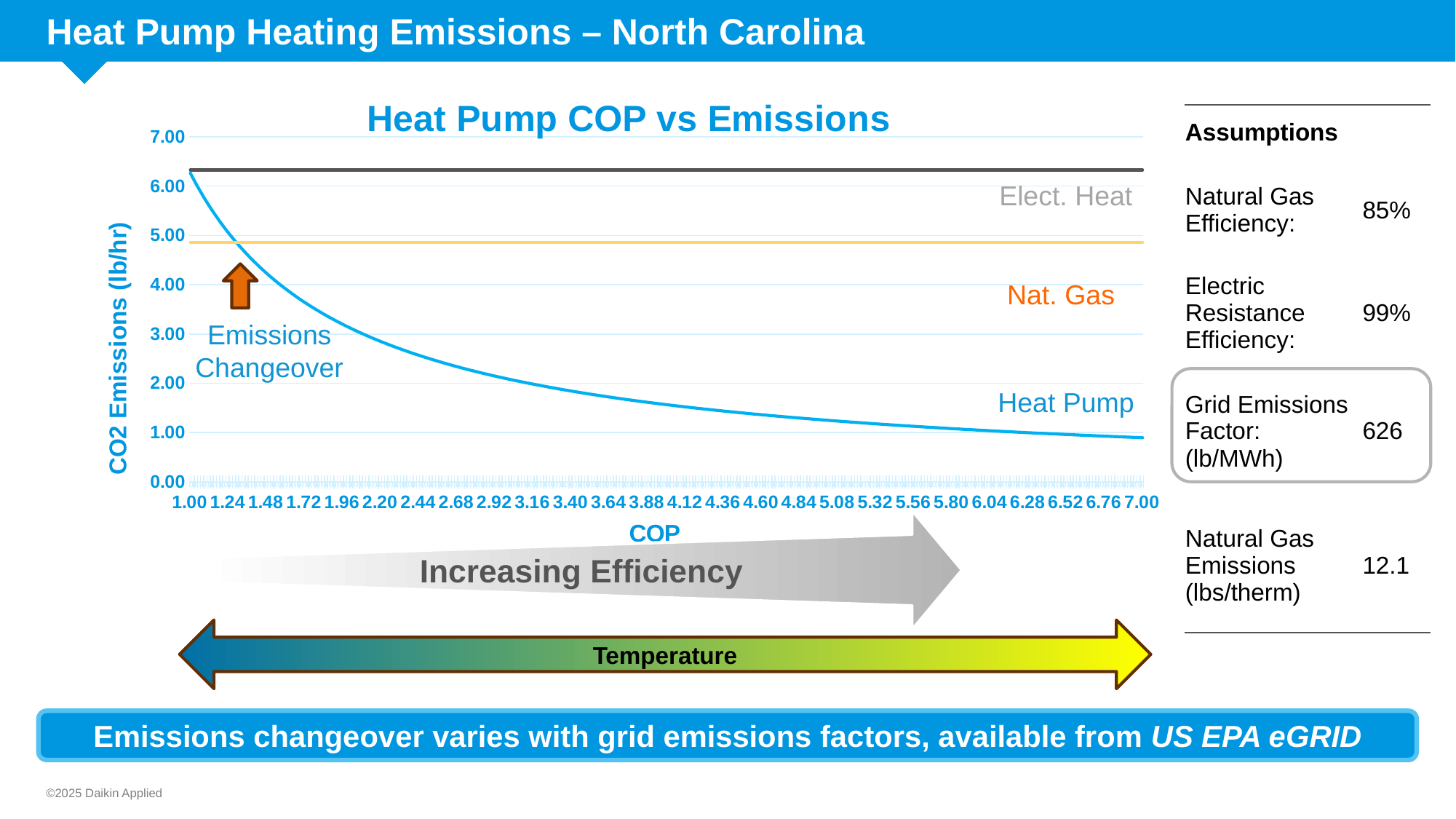

# Heat Pump Heating Emissions – North Carolina

### Chart: Heat Pump COP vs Emissions

| Category | Heat Pump | Gas | Electric Resistance |
|---|---|---|---|
| 1 | 6.26421 | 4.858462156193535 | 6.327484848484849 |
| 1.01 | 6.202188118811881 | 4.858462156193535 | 6.327484848484849 |
| 1.02 | 6.141382352941177 | 4.858462156193535 | 6.327484848484849 |
| 1.03 | 6.081757281553398 | 4.858462156193535 | 6.327484848484849 |
| 1.04 | 6.023278846153846 | 4.858462156193535 | 6.327484848484849 |
| 1.05 | 5.965914285714286 | 4.858462156193535 | 6.327484848484849 |
| 1.06 | 5.9096320754716976 | 4.858462156193535 | 6.327484848484849 |
| 1.07 | 5.854401869158878 | 4.858462156193535 | 6.327484848484849 |
| 1.08 | 5.800194444444445 | 4.858462156193535 | 6.327484848484849 |
| 1.0900000000000001 | 5.746981651376147 | 4.858462156193535 | 6.327484848484849 |
| 1.1000000000000001 | 5.6947363636363635 | 4.858462156193535 | 6.327484848484849 |
| 1.1100000000000001 | 5.643432432432432 | 4.858462156193535 | 6.327484848484849 |
| 1.1200000000000001 | 5.593044642857142 | 4.858462156193535 | 6.327484848484849 |
| 1.1300000000000001 | 5.543548672566372 | 4.858462156193535 | 6.327484848484849 |
| 1.1400000000000001 | 5.494921052631578 | 4.858462156193535 | 6.327484848484849 |
| 1.1500000000000001 | 5.447139130434782 | 4.858462156193535 | 6.327484848484849 |
| 1.1600000000000001 | 5.400181034482758 | 4.858462156193535 | 6.327484848484849 |
| 1.1700000000000002 | 5.35402564102564 | 4.858462156193535 | 6.327484848484849 |
| 1.1800000000000002 | 5.30865254237288 | 4.858462156193535 | 6.327484848484849 |
| 1.1900000000000002 | 5.264042016806722 | 4.858462156193535 | 6.327484848484849 |
| 1.2000000000000002 | 5.220174999999999 | 4.858462156193535 | 6.327484848484849 |
| 1.2100000000000002 | 5.177033057851239 | 4.858462156193535 | 6.327484848484849 |
| 1.2200000000000002 | 5.134598360655738 | 4.858462156193535 | 6.327484848484849 |
| 1.2300000000000002 | 5.092853658536585 | 4.858462156193535 | 6.327484848484849 |
| 1.2400000000000002 | 5.051782258064515 | 4.858462156193535 | 6.327484848484849 |
| 1.2500000000000002 | 5.011367999999999 | 4.858462156193535 | 6.327484848484849 |
| 1.2600000000000002 | 4.9715952380952375 | 4.858462156193535 | 6.327484848484849 |
| 1.2700000000000002 | 4.932448818897637 | 4.858462156193535 | 6.327484848484849 |
| 1.2800000000000002 | 4.893914062499999 | 4.858462156193535 | 6.327484848484849 |
| 1.2900000000000003 | 4.855976744186045 | 4.858462156193535 | 6.327484848484849 |
| 1.3000000000000003 | 4.818623076923076 | 4.858462156193535 | 6.327484848484849 |
| 1.3100000000000003 | 4.781839694656488 | 4.858462156193535 | 6.327484848484849 |
| 1.3200000000000003 | 4.745613636363635 | 4.858462156193535 | 6.327484848484849 |
| 1.3300000000000003 | 4.709932330827066 | 4.858462156193535 | 6.327484848484849 |
| 1.3400000000000003 | 4.674783582089551 | 4.858462156193535 | 6.327484848484849 |
| 1.3500000000000003 | 4.6401555555555545 | 4.858462156193535 | 6.327484848484849 |
| 1.3600000000000003 | 4.606036764705881 | 4.858462156193535 | 6.327484848484849 |
| 1.3700000000000003 | 4.572416058394159 | 4.858462156193535 | 6.327484848484849 |
| 1.3800000000000003 | 4.539282608695651 | 4.858462156193535 | 6.327484848484849 |
| 1.3900000000000003 | 4.506625899280574 | 4.858462156193535 | 6.327484848484849 |
| 1.4000000000000004 | 4.474435714285714 | 4.858462156193535 | 6.327484848484849 |
| 1.4100000000000004 | 4.442702127659573 | 4.858462156193535 | 6.327484848484849 |
| 1.4200000000000004 | 4.411415492957745 | 4.858462156193535 | 6.327484848484849 |
| 1.4300000000000004 | 4.3805664335664325 | 4.858462156193535 | 6.327484848484849 |
| 1.4400000000000004 | 4.3501458333333325 | 4.858462156193535 | 6.327484848484849 |
| 1.4500000000000004 | 4.320144827586206 | 4.858462156193535 | 6.327484848484849 |
| 1.4600000000000004 | 4.2905547945205464 | 4.858462156193535 | 6.327484848484849 |
| 1.4700000000000004 | 4.2613673469387745 | 4.858462156193535 | 6.327484848484849 |
| 1.4800000000000004 | 4.2325743243243235 | 4.858462156193535 | 6.327484848484849 |
| 1.4900000000000004 | 4.204167785234898 | 4.858462156193535 | 6.327484848484849 |
| 1.5000000000000004 | 4.176139999999998 | 4.858462156193535 | 6.327484848484849 |
| 1.5100000000000005 | 4.148483443708608 | 4.858462156193535 | 6.327484848484849 |
| 1.5200000000000005 | 4.121190789473683 | 4.858462156193535 | 6.327484848484849 |
| 1.5300000000000005 | 4.094254901960783 | 4.858462156193535 | 6.327484848484849 |
| 1.5400000000000005 | 4.06766883116883 | 4.858462156193535 | 6.327484848484849 |
| 1.5500000000000005 | 4.0414258064516115 | 4.858462156193535 | 6.327484848484849 |
| 1.5600000000000005 | 4.015519230769229 | 4.858462156193535 | 6.327484848484849 |
| 1.5700000000000005 | 3.9899426751592344 | 4.858462156193535 | 6.327484848484849 |
| 1.5800000000000005 | 3.9646898734177203 | 4.858462156193535 | 6.327484848484849 |
| 1.5900000000000005 | 3.9397547169811307 | 4.858462156193535 | 6.327484848484849 |
| 1.6000000000000005 | 3.915131249999999 | 4.858462156193535 | 6.327484848484849 |
| 1.6100000000000005 | 3.890813664596272 | 4.858462156193535 | 6.327484848484849 |
| 1.6200000000000006 | 3.866796296296295 | 4.858462156193535 | 6.327484848484849 |
| 1.6300000000000006 | 3.843073619631901 | 4.858462156193535 | 6.327484848484849 |
| 1.6400000000000006 | 3.819640243902438 | 4.858462156193535 | 6.327484848484849 |
| 1.6500000000000006 | 3.796490909090908 | 4.858462156193535 | 6.327484848484849 |
| 1.6600000000000006 | 3.7736204819277095 | 4.858462156193535 | 6.327484848484849 |
| 1.6700000000000006 | 3.7510239520958066 | 4.858462156193535 | 6.327484848484849 |
| 1.6800000000000006 | 3.728696428571427 | 4.858462156193535 | 6.327484848484849 |
| 1.6900000000000006 | 3.7066331360946734 | 4.858462156193535 | 6.327484848484849 |
| 1.7000000000000006 | 3.6848294117647047 | 4.858462156193535 | 6.327484848484849 |
| 1.7100000000000006 | 3.6632807017543842 | 4.858462156193535 | 6.327484848484849 |
| 1.7200000000000006 | 3.6419825581395338 | 4.858462156193535 | 6.327484848484849 |
| 1.7300000000000006 | 3.620930635838149 | 4.858462156193535 | 6.327484848484849 |
| 1.7400000000000007 | 3.600120689655171 | 4.858462156193535 | 6.327484848484849 |
| 1.7500000000000007 | 3.5795485714285697 | 4.858462156193535 | 6.327484848484849 |
| 1.7600000000000007 | 3.559210227272726 | 4.858462156193535 | 6.327484848484849 |
| 1.7700000000000007 | 3.539101694915253 | 4.858462156193535 | 6.327484848484849 |
| 1.7800000000000007 | 3.519219101123594 | 4.858462156193535 | 6.327484848484849 |
| 1.7900000000000007 | 3.499558659217876 | 4.858462156193535 | 6.327484848484849 |
| 1.8000000000000007 | 3.4801166666666656 | 4.858462156193535 | 6.327484848484849 |
| 1.8100000000000007 | 3.4608895027624293 | 4.858462156193535 | 6.327484848484849 |
| 1.8200000000000007 | 3.441873626373625 | 4.858462156193535 | 6.327484848484849 |
| 1.8300000000000007 | 3.4230655737704905 | 4.858462156193535 | 6.327484848484849 |
| 1.8400000000000007 | 3.4044619565217378 | 4.858462156193535 | 6.327484848484849 |
| 1.8500000000000008 | 3.3860594594594584 | 4.858462156193535 | 6.327484848484849 |
| 1.8600000000000008 | 3.3678548387096763 | 4.858462156193535 | 6.327484848484849 |
| 1.8700000000000008 | 3.3498449197860944 | 4.858462156193535 | 6.327484848484849 |
| 1.8800000000000008 | 3.3320265957446797 | 4.858462156193535 | 6.327484848484849 |
| 1.8900000000000008 | 3.3143968253968237 | 4.858462156193535 | 6.327484848484849 |
| 1.9000000000000008 | 3.296952631578946 | 4.858462156193535 | 6.327484848484849 |
| 1.9100000000000008 | 3.2796910994764383 | 4.858462156193535 | 6.327484848484849 |
| 1.9200000000000008 | 3.262609374999999 | 4.858462156193535 | 6.327484848484849 |
| 1.9300000000000008 | 3.245704663212434 | 4.858462156193535 | 6.327484848484849 |
| 1.9400000000000008 | 3.228974226804122 | 4.858462156193535 | 6.327484848484849 |
| 1.9500000000000008 | 3.212415384615383 | 4.858462156193535 | 6.327484848484849 |
| 1.9600000000000009 | 3.1960255102040804 | 4.858462156193535 | 6.327484848484849 |
| 1.9700000000000009 | 3.1798020304568513 | 4.858462156193535 | 6.327484848484849 |
| 1.9800000000000009 | 3.163742424242423 | 4.858462156193535 | 6.327484848484849 |
| 1.9900000000000009 | 3.1478442211055264 | 4.858462156193535 | 6.327484848484849 |
| 2.0000000000000009 | 3.132104999999999 | 4.858462156193535 | 6.327484848484849 |
| 2.0100000000000007 | 3.1165223880597006 | 4.858462156193535 | 6.327484848484849 |
| 2.0200000000000005 | 3.10109405940594 | 4.858462156193535 | 6.327484848484849 |
| 2.0300000000000002 | 3.0858177339901474 | 4.858462156193535 | 6.327484848484849 |
| 2.04 | 3.0706911764705884 | 4.858462156193535 | 6.327484848484849 |
| 2.0499999999999998 | 3.0557121951219517 | 4.858462156193535 | 6.327484848484849 |
| 2.0599999999999996 | 3.0408786407766994 | 4.858462156193535 | 6.327484848484849 |
| 2.0699999999999994 | 3.026188405797102 | 4.858462156193535 | 6.327484848484849 |
| 2.0799999999999992 | 3.011639423076924 | 4.858462156193535 | 6.327484848484849 |
| 2.089999999999999 | 2.9972296650717722 | 4.858462156193535 | 6.327484848484849 |
| 2.0999999999999988 | 2.9829571428571446 | 4.858462156193535 | 6.327484848484849 |
| 2.1099999999999985 | 2.9688199052132727 | 4.858462156193535 | 6.327484848484849 |
| 2.1199999999999983 | 2.9548160377358514 | 4.858462156193535 | 6.327484848484849 |
| 2.1299999999999981 | 2.940943661971833 | 4.858462156193535 | 6.327484848484849 |
| 2.1399999999999979 | 2.9272009345794423 | 4.858462156193535 | 6.327484848484849 |
| 2.1499999999999977 | 2.913586046511631 | 4.858462156193535 | 6.327484848484849 |
| 2.1599999999999975 | 2.9000972222222257 | 4.858462156193535 | 6.327484848484849 |
| 2.1699999999999973 | 2.886732718894013 | 4.858462156193535 | 6.327484848484849 |
| 2.1799999999999971 | 2.8734908256880773 | 4.858462156193535 | 6.327484848484849 |
| 2.1899999999999968 | 2.8603698630137027 | 4.858462156193535 | 6.327484848484849 |
| 2.1999999999999966 | 2.847368181818186 | 4.858462156193535 | 6.327484848484849 |
| 2.2099999999999964 | 2.834484162895932 | 4.858462156193535 | 6.327484848484849 |
| 2.2199999999999962 | 2.821716216216221 | 4.858462156193535 | 6.327484848484849 |
| 2.229999999999996 | 2.8090627802690635 | 4.858462156193535 | 6.327484848484849 |
| 2.2399999999999958 | 2.7965223214285766 | 4.858462156193535 | 6.327484848484849 |
| 2.2499999999999956 | 2.784093333333339 | 4.858462156193535 | 6.327484848484849 |
| 2.2599999999999953 | 2.7717743362831917 | 4.858462156193535 | 6.327484848484849 |
| 2.2699999999999951 | 2.7595638766519883 | 4.858462156193535 | 6.327484848484849 |
| 2.2799999999999949 | 2.7474605263157956 | 4.858462156193535 | 6.327484848484849 |
| 2.2899999999999947 | 2.7354628820960762 | 4.858462156193535 | 6.327484848484849 |
| 2.2999999999999945 | 2.7235695652173977 | 4.858462156193535 | 6.327484848484849 |
| 2.3099999999999943 | 2.7117792207792273 | 4.858462156193535 | 6.327484848484849 |
| 2.3199999999999941 | 2.700090517241386 | 4.858462156193535 | 6.327484848484849 |
| 2.3299999999999939 | 2.688502145922754 | 4.858462156193535 | 6.327484848484849 |
| 2.3399999999999936 | 2.677012820512828 | 4.858462156193535 | 6.327484848484849 |
| 2.3499999999999934 | 2.665621276595752 | 4.858462156193535 | 6.327484848484849 |
| 2.3599999999999932 | 2.654326271186448 | 4.858462156193535 | 6.327484848484849 |
| 2.369999999999993 | 2.6431265822784886 | 4.858462156193535 | 6.327484848484849 |
| 2.3799999999999928 | 2.632021008403369 | 4.858462156193535 | 6.327484848484849 |
| 2.3899999999999926 | 2.621008368200845 | 4.858462156193535 | 6.327484848484849 |
| 2.3999999999999924 | 2.6100875000000086 | 4.858462156193535 | 6.327484848484849 |
| 2.4099999999999921 | 2.599257261410797 | 4.858462156193535 | 6.327484848484849 |
| 2.4199999999999919 | 2.5885165289256284 | 4.858462156193535 | 6.327484848484849 |
| 2.4299999999999917 | 2.577864197530873 | 4.858462156193535 | 6.327484848484849 |
| 2.4399999999999915 | 2.5672991803278777 | 4.858462156193535 | 6.327484848484849 |
| 2.4499999999999913 | 2.5568204081632744 | 4.858462156193535 | 6.327484848484849 |
| 2.4599999999999911 | 2.546426829268302 | 4.858462156193535 | 6.327484848484849 |
| 2.4699999999999909 | 2.5361174089068923 | 4.858462156193535 | 6.327484848484849 |
| 2.4799999999999907 | 2.5258911290322676 | 4.858462156193535 | 6.327484848484849 |
| 2.4899999999999904 | 2.515746987951817 | 4.858462156193535 | 6.327484848484849 |
| 2.4999999999999902 | 2.5056840000000102 | 4.858462156193535 | 6.327484848484849 |
| 2.50999999999999 | 2.4957011952191337 | 4.858462156193535 | 6.327484848484849 |
| 2.5199999999999898 | 2.485797619047629 | 4.858462156193535 | 6.327484848484849 |
| 2.5299999999999896 | 2.4759723320158207 | 4.858462156193535 | 6.327484848484849 |
| 2.5399999999999894 | 2.4662244094488295 | 4.858462156193535 | 6.327484848484849 |
| 2.5499999999999892 | 2.456552941176481 | 4.858462156193535 | 6.327484848484849 |
| 2.559999999999989 | 2.4469570312500104 | 4.858462156193535 | 6.327484848484849 |
| 2.5699999999999887 | 2.4374357976653807 | 4.858462156193535 | 6.327484848484849 |
| 2.5799999999999885 | 2.427988372093034 | 4.858462156193535 | 6.327484848484849 |
| 2.5899999999999883 | 2.4186138996139106 | 4.858462156193535 | 6.327484848484849 |
| 2.5999999999999881 | 2.4093115384615493 | 4.858462156193535 | 6.327484848484849 |
| 2.6099999999999879 | 2.400080459770126 | 4.858462156193535 | 6.327484848484849 |
| 2.6199999999999877 | 2.3909198473282554 | 4.858462156193535 | 6.327484848484849 |
| 2.6299999999999875 | 2.3818288973384147 | 4.858462156193535 | 6.327484848484849 |
| 2.6399999999999872 | 2.3728068181818296 | 4.858462156193535 | 6.327484848484849 |
| 2.649999999999987 | 2.3638528301886907 | 4.858462156193535 | 6.327484848484849 |
| 2.6599999999999868 | 2.3549661654135456 | 4.858462156193535 | 6.327484848484849 |
| 2.6699999999999866 | 2.3461460674157424 | 4.858462156193535 | 6.327484848484849 |
| 2.6799999999999864 | 2.337391791044788 | 4.858462156193535 | 6.327484848484849 |
| 2.6899999999999862 | 2.328702602230495 | 4.858462156193535 | 6.327484848484849 |
| 2.699999999999986 | 2.3200777777777897 | 4.858462156193535 | 6.327484848484849 |
| 2.7099999999999858 | 2.3115166051660636 | 4.858462156193535 | 6.327484848484849 |
| 2.7199999999999855 | 2.3030183823529535 | 4.858462156193535 | 6.327484848484849 |
| 2.7299999999999853 | 2.29458241758243 | 4.858462156193535 | 6.327484848484849 |
| 2.7399999999999851 | 2.286208029197093 | 4.858462156193535 | 6.327484848484849 |
| 2.7499999999999849 | 2.277894545454558 | 4.858462156193535 | 6.327484848484849 |
| 2.7599999999999847 | 2.2696413043478385 | 4.858462156193535 | 6.327484848484849 |
| 2.7699999999999845 | 2.2614476534296157 | 4.858462156193535 | 6.327484848484849 |
| 2.7799999999999843 | 2.2533129496403004 | 4.858462156193535 | 6.327484848484849 |
| 2.789999999999984 | 2.245236559139798 | 4.858462156193535 | 6.327484848484849 |
| 2.7999999999999838 | 2.2372178571428702 | 4.858462156193535 | 6.327484848484849 |
| 2.8099999999999836 | 2.2292562277580203 | 4.858462156193535 | 6.327484848484849 |
| 2.8199999999999834 | 2.2213510638298004 | 4.858462156193535 | 6.327484848484849 |
| 2.8299999999999832 | 2.2135017667844656 | 4.858462156193535 | 6.327484848484849 |
| 2.839999999999983 | 2.2057077464788866 | 4.858462156193535 | 6.327484848484849 |
| 2.8499999999999828 | 2.1979684210526447 | 4.858462156193535 | 6.327484848484849 |
| 2.8599999999999826 | 2.1902832167832305 | 4.858462156193535 | 6.327484848484849 |
| 2.8699999999999823 | 2.1826515679442644 | 4.858462156193535 | 6.327484848484849 |
| 2.8799999999999821 | 2.17507291666668 | 4.858462156193535 | 6.327484848484849 |
| 2.8899999999999819 | 2.1675467128027814 | 4.858462156193535 | 6.327484848484849 |
| 2.8999999999999817 | 2.160072413793117 | 4.858462156193535 | 6.327484848484849 |
| 2.9099999999999815 | 2.1526494845360964 | 4.858462156193535 | 6.327484848484849 |
| 2.9199999999999813 | 2.145277397260288 | 4.858462156193535 | 6.327484848484849 |
| 2.9299999999999811 | 2.1379556313993313 | 4.858462156193535 | 6.327484848484849 |
| 2.9399999999999809 | 2.1306836734694015 | 4.858462156193535 | 6.327484848484849 |
| 2.9499999999999806 | 2.1234610169491663 | 4.858462156193535 | 6.327484848484849 |
| 2.9599999999999804 | 2.1162871621621764 | 4.858462156193535 | 6.327484848484849 |
| 2.9699999999999802 | 2.10916161616163 | 4.858462156193535 | 6.327484848484849 |
| 2.97999999999998 | 2.102083892617464 | 4.858462156193535 | 6.327484848484849 |
| 2.9899999999999798 | 2.0950535117056996 | 4.858462156193535 | 6.327484848484849 |
| 2.9999999999999796 | 2.0880700000000143 | 4.858462156193535 | 6.327484848484849 |
| 3.0099999999999794 | 2.081132890365463 | 4.858462156193535 | 6.327484848484849 |
| 3.0199999999999791 | 2.0742417218543188 | 4.858462156193535 | 6.327484848484849 |
| 3.0299999999999789 | 2.0673960396039748 | 4.858462156193535 | 6.327484848484849 |
| 3.0399999999999787 | 2.0605953947368563 | 4.858462156193535 | 6.327484848484849 |
| 3.0499999999999785 | 2.0538393442623097 | 4.858462156193535 | 6.327484848484849 |
| 3.0599999999999783 | 2.0471274509804065 | 4.858462156193535 | 6.327484848484849 |
| 3.0699999999999781 | 2.0404592833876367 | 4.858462156193535 | 6.327484848484849 |
| 3.0799999999999779 | 2.03383441558443 | 4.858462156193535 | 6.327484848484849 |
| 3.0899999999999777 | 2.0272524271844805 | 4.858462156193535 | 6.327484848484849 |
| 3.0999999999999774 | 2.020712903225821 | 4.858462156193535 | 6.327484848484849 |
| 3.1099999999999772 | 2.014215434083616 | 4.858462156193535 | 6.327484848484849 |
| 3.119999999999977 | 2.0077596153846304 | 4.858462156193535 | 6.327484848484849 |
| 3.1299999999999768 | 2.0013450479233375 | 4.858462156193535 | 6.327484848484849 |
| 3.1399999999999766 | 1.9949713375796327 | 4.858462156193535 | 6.327484848484849 |
| 3.1499999999999764 | 1.9886380952381102 | 4.858462156193535 | 6.327484848484849 |
| 3.1599999999999762 | 1.9823449367088757 | 4.858462156193535 | 6.327484848484849 |
| 3.1699999999999759 | 1.9760914826498572 | 4.858462156193535 | 6.327484848484849 |
| 3.1799999999999757 | 1.969877358490581 | 4.858462156193535 | 6.327484848484849 |
| 3.1899999999999755 | 1.9637021943573818 | 4.858462156193535 | 6.327484848484849 |
| 3.1999999999999753 | 1.957565625000015 | 4.858462156193535 | 6.327484848484849 |
| 3.2099999999999751 | 1.9514672897196415 | 4.858462156193535 | 6.327484848484849 |
| 3.2199999999999749 | 1.9454068322981517 | 4.858462156193535 | 6.327484848484849 |
| 3.2299999999999747 | 1.9393839009288079 | 4.858462156193535 | 6.327484848484849 |
| 3.2399999999999745 | 1.9333981481481635 | 4.858462156193535 | 6.327484848484849 |
| 3.2499999999999742 | 1.9274492307692461 | 4.858462156193535 | 6.327484848484849 |
| 3.259999999999974 | 1.9215368098159662 | 4.858462156193535 | 6.327484848484849 |
| 3.2699999999999738 | 1.915660550458731 | 4.858462156193535 | 6.327484848484849 |
| 3.2799999999999736 | 1.909820121951235 | 4.858462156193535 | 6.327484848484849 |
| 3.2899999999999734 | 1.9040151975684045 | 4.858462156193535 | 6.327484848484849 |
| 3.2999999999999732 | 1.8982454545454701 | 4.858462156193535 | 6.327484848484849 |
| 3.309999999999973 | 1.8925105740181423 | 4.858462156193535 | 6.327484848484849 |
| 3.3199999999999728 | 1.8868102409638707 | 4.858462156193535 | 6.327484848484849 |
| 3.3299999999999725 | 1.8811441441441596 | 4.858462156193535 | 6.327484848484849 |
| 3.3399999999999723 | 1.8755119760479197 | 4.858462156193535 | 6.327484848484849 |
| 3.3499999999999721 | 1.8699134328358367 | 4.858462156193535 | 6.327484848484849 |
| 3.3599999999999719 | 1.86434821428573 | 4.858462156193535 | 6.327484848484849 |
| 3.3699999999999717 | 1.858816023738888 | 4.858462156193535 | 6.327484848484849 |
| 3.3799999999999715 | 1.853316568047353 | 4.858462156193535 | 6.327484848484849 |
| 3.3899999999999713 | 1.8478495575221396 | 4.858462156193535 | 6.327484848484849 |
| 3.399999999999971 | 1.8424147058823688 | 4.858462156193535 | 6.327484848484849 |
| 3.4099999999999708 | 1.8370117302052942 | 4.858462156193535 | 6.327484848484849 |
| 3.4199999999999706 | 1.8316403508772086 | 4.858462156193535 | 6.327484848484849 |
| 3.4299999999999704 | 1.8263002915452053 | 4.858462156193535 | 6.327484848484849 |
| 3.4399999999999702 | 1.8209912790697833 | 4.858462156193535 | 6.327484848484849 |
| 3.44999999999997 | 1.8157130434782767 | 4.858462156193535 | 6.327484848484849 |
| 3.4599999999999698 | 1.810465317919091 | 4.858462156193535 | 6.327484848484849 |
| 3.4699999999999696 | 1.8052478386167305 | 4.858462156193535 | 6.327484848484849 |
| 3.4799999999999693 | 1.800060344827602 | 4.858462156193535 | 6.327484848484849 |
| 3.4899999999999691 | 1.7949025787965776 | 4.858462156193535 | 6.327484848484849 |
| 3.4999999999999689 | 1.7897742857143015 | 4.858462156193535 | 6.327484848484849 |
| 3.5099999999999687 | 1.7846752136752295 | 4.858462156193535 | 6.327484848484849 |
| 3.5199999999999685 | 1.7796051136363795 | 4.858462156193535 | 6.327484848484849 |
| 3.5299999999999683 | 1.7745637393767866 | 4.858462156193535 | 6.327484848484849 |
| 3.5399999999999681 | 1.7695508474576431 | 4.858462156193535 | 6.327484848484849 |
| 3.5499999999999678 | 1.7645661971831146 | 4.858462156193535 | 6.327484848484849 |
| 3.5599999999999676 | 1.7596095505618137 | 4.858462156193535 | 6.327484848484849 |
| 3.5699999999999674 | 1.7546806722689237 | 4.858462156193535 | 6.327484848484849 |
| 3.5799999999999672 | 1.7497793296089548 | 4.858462156193535 | 6.327484848484849 |
| 3.589999999999967 | 1.7449052924791246 | 4.858462156193535 | 6.327484848484849 |
| 3.5999999999999668 | 1.7400583333333495 | 4.858462156193535 | 6.327484848484849 |
| 3.6099999999999666 | 1.7352382271468303 | 4.858462156193535 | 6.327484848484849 |
| 3.6199999999999664 | 1.7304447513812315 | 4.858462156193535 | 6.327484848484849 |
| 3.6299999999999661 | 1.7256776859504293 | 4.858462156193535 | 6.327484848484849 |
| 3.6399999999999659 | 1.7209368131868295 | 4.858462156193535 | 6.327484848484849 |
| 3.6499999999999657 | 1.7162219178082352 | 4.858462156193535 | 6.327484848484849 |
| 3.6599999999999655 | 1.7115327868852621 | 4.858462156193535 | 6.327484848484849 |
| 3.6699999999999653 | 1.7068692098092804 | 4.858462156193535 | 6.327484848484849 |
| 3.6799999999999651 | 1.7022309782608858 | 4.858462156193535 | 6.327484848484849 |
| 3.6899999999999649 | 1.697617886178878 | 4.858462156193535 | 6.327484848484849 |
| 3.6999999999999647 | 1.6930297297297459 | 4.858462156193535 | 6.327484848484849 |
| 3.7099999999999644 | 1.688466307277644 | 4.858462156193535 | 6.327484848484849 |
| 3.7199999999999642 | 1.683927419354855 | 4.858462156193535 | 6.327484848484849 |
| 3.729999999999964 | 1.6794128686327239 | 4.858462156193535 | 6.327484848484849 |
| 3.7399999999999638 | 1.6749224598930643 | 4.858462156193535 | 6.327484848484849 |
| 3.7499999999999636 | 1.6704560000000164 | 4.858462156193535 | 6.327484848484849 |
| 3.7599999999999634 | 1.6660132978723565 | 4.858462156193535 | 6.327484848484849 |
| 3.7699999999999632 | 1.6615941644562495 | 4.858462156193535 | 6.327484848484849 |
| 3.7799999999999629 | 1.657198412698429 | 4.858462156193535 | 6.327484848484849 |
| 3.7899999999999627 | 1.6528258575198054 | 4.858462156193535 | 6.327484848484849 |
| 3.7999999999999625 | 1.64847631578949 | 4.858462156193535 | 6.327484848484849 |
| 3.8099999999999623 | 1.644149606299229 | 4.858462156193535 | 6.327484848484849 |
| 3.8199999999999621 | 1.6398455497382363 | 4.858462156193535 | 6.327484848484849 |
| 3.8299999999999619 | 1.6355639686684236 | 4.858462156193535 | 6.327484848484849 |
| 3.8399999999999617 | 1.6313046875000163 | 4.858462156193535 | 6.327484848484849 |
| 3.8499999999999615 | 1.627067532467549 | 4.858462156193535 | 6.327484848484849 |
| 3.8599999999999612 | 1.622852331606234 | 4.858462156193535 | 6.327484848484849 |
| 3.869999999999961 | 1.6186589147286985 | 4.858462156193535 | 6.327484848484849 |
| 3.8799999999999608 | 1.6144871134020782 | 4.858462156193535 | 6.327484848484849 |
| 3.8899999999999606 | 1.6103367609254662 | 4.858462156193535 | 6.327484848484849 |
| 3.8999999999999604 | 1.6062076923077087 | 4.858462156193535 | 6.327484848484849 |
| 3.9099999999999602 | 1.6020997442455407 | 4.858462156193535 | 6.327484848484849 |
| 3.91999999999996 | 1.5980127551020573 | 4.858462156193535 | 6.327484848484849 |
| 3.9299999999999597 | 1.5939465648855125 | 4.858462156193535 | 6.327484848484849 |
| 3.9399999999999595 | 1.589901015228443 | 4.858462156193535 | 6.327484848484849 |
| 3.9499999999999593 | 1.5858759493671049 | 4.858462156193535 | 6.327484848484849 |
| 3.9599999999999591 | 1.5818712121212284 | 4.858462156193535 | 6.327484848484849 |
| 3.9699999999999589 | 1.5778866498740718 | 4.858462156193535 | 6.327484848484849 |
| 3.9799999999999587 | 1.57392211055278 | 4.858462156193535 | 6.327484848484849 |
| 3.9899999999999585 | 1.5699774436090388 | 4.858462156193535 | 6.327484848484849 |
| 3.9999999999999583 | 1.5660525000000165 | 4.858462156193535 | 6.327484848484849 |
| 4.009999999999958 | 1.5621471321695926 | 4.858462156193535 | 6.327484848484849 |
| 4.0199999999999578 | 1.558261194029867 | 4.858462156193535 | 6.327484848484849 |
| 4.0299999999999576 | 1.5543945409429445 | 4.858462156193535 | 6.327484848484849 |
| 4.0399999999999574 | 1.5505470297029866 | 4.858462156193535 | 6.327484848484849 |
| 4.0499999999999572 | 1.5467185185185348 | 4.858462156193535 | 6.327484848484849 |
| 4.059999999999957 | 1.5429088669950903 | 4.858462156193535 | 6.327484848484849 |
| 4.0699999999999568 | 1.5391179361179526 | 4.858462156193535 | 6.327484848484849 |
| 4.0799999999999566 | 1.5353455882353104 | 4.858462156193535 | 6.327484848484849 |
| 4.0899999999999563 | 1.531591687041581 | 4.858462156193535 | 6.327484848484849 |
| 4.0999999999999561 | 1.527856097560992 | 4.858462156193535 | 6.327484848484849 |
| 4.1099999999999559 | 1.524138686131403 | 4.858462156193535 | 6.327484848484849 |
| 4.1199999999999557 | 1.5204393203883657 | 4.858462156193535 | 6.327484848484849 |
| 4.1299999999999555 | 1.516757869249411 | 4.858462156193535 | 6.327484848484849 |
| 4.1399999999999553 | 1.5130942028985672 | 4.858462156193535 | 6.327484848484849 |
| 4.1499999999999551 | 1.5094481927711005 | 4.858462156193535 | 6.327484848484849 |
| 4.1599999999999548 | 1.505819711538478 | 4.858462156193535 | 6.327484848484849 |
| 4.1699999999999546 | 1.5022086330935414 | 4.858462156193535 | 6.327484848484849 |
| 4.1799999999999544 | 1.4986148325359017 | 4.858462156193535 | 6.327484848484849 |
| 4.1899999999999542 | 1.4950381861575341 | 4.858462156193535 | 6.327484848484849 |
| 4.199999999999954 | 1.4914785714285879 | 4.858462156193535 | 6.327484848484849 |
| 4.2099999999999538 | 1.4879358669833893 | 4.858462156193535 | 6.327484848484849 |
| 4.2199999999999536 | 1.4844099526066514 | 4.858462156193535 | 6.327484848484849 |
| 4.2299999999999534 | 1.4809007092198745 | 4.858462156193535 | 6.327484848484849 |
| 4.2399999999999531 | 1.4774080188679408 | 4.858462156193535 | 6.327484848484849 |
| 4.2499999999999529 | 1.473931764705899 | 4.858462156193535 | 6.327484848484849 |
| 4.2599999999999527 | 1.4704718309859317 | 4.858462156193535 | 6.327484848484849 |
| 4.2699999999999525 | 1.467028103044513 | 4.858462156193535 | 6.327484848484849 |
| 4.2799999999999523 | 1.463600467289736 | 4.858462156193535 | 6.327484848484849 |
| 4.2899999999999521 | 1.4601888111888275 | 4.858462156193535 | 6.327484848484849 |
| 4.2999999999999519 | 1.4567930232558302 | 4.858462156193535 | 6.327484848484849 |
| 4.3099999999999516 | 1.4534129930394597 | 4.858462156193535 | 6.327484848484849 |
| 4.3199999999999514 | 1.4500486111111273 | 4.858462156193535 | 6.327484848484849 |
| 4.3299999999999512 | 1.446699769053134 | 4.858462156193535 | 6.327484848484849 |
| 4.339999999999951 | 1.443366359447021 | 4.858462156193535 | 6.327484848484849 |
| 4.3499999999999508 | 1.4400482758620854 | 4.858462156193535 | 6.327484848484849 |
| 4.3599999999999506 | 1.436745412844053 | 4.858462156193535 | 6.327484848484849 |
| 4.3699999999999504 | 1.4334576659039064 | 4.858462156193535 | 6.327484848484849 |
| 4.3799999999999502 | 1.4301849315068655 | 4.858462156193535 | 6.327484848484849 |
| 4.3899999999999499 | 1.4269271070615197 | 4.858462156193535 | 6.327484848484849 |
| 4.3999999999999497 | 1.423684090909107 | 4.858462156193535 | 6.327484848484849 |
| 4.4099999999999495 | 1.4204557823129413 | 4.858462156193535 | 6.327484848484849 |
| 4.4199999999999493 | 1.4172420814479803 | 4.858462156193535 | 6.327484848484849 |
| 4.4299999999999491 | 1.4140428893905355 | 4.858462156193535 | 6.327484848484849 |
| 4.4399999999999489 | 1.4108581081081244 | 4.858462156193535 | 6.327484848484849 |
| 4.4499999999999487 | 1.4076876404494545 | 4.858462156193535 | 6.327484848484849 |
| 4.4599999999999485 | 1.4045313901345455 | 4.858462156193535 | 6.327484848484849 |
| 4.4699999999999482 | 1.4013892617449826 | 4.858462156193535 | 6.327484848484849 |
| 4.479999999999948 | 1.3982611607143018 | 4.858462156193535 | 6.327484848484849 |
| 4.4899999999999478 | 1.3951469933185017 | 4.858462156193535 | 6.327484848484849 |
| 4.4999999999999476 | 1.3920466666666829 | 4.858462156193535 | 6.327484848484849 |
| 4.5099999999999474 | 1.388960088691812 | 4.858462156193535 | 6.327484848484849 |
| 4.5199999999999472 | 1.385887168141609 | 4.858462156193535 | 6.327484848484849 |
| 4.529999999999947 | 1.3828278145695527 | 4.858462156193535 | 6.327484848484849 |
| 4.5399999999999467 | 1.3797819383260075 | 4.858462156193535 | 6.327484848484849 |
| 4.5499999999999465 | 1.3767494505494668 | 4.858462156193535 | 6.327484848484849 |
| 4.5599999999999463 | 1.373730263157911 | 4.858462156193535 | 6.327484848484849 |
| 4.5699999999999461 | 1.3707242888402789 | 4.858462156193535 | 6.327484848484849 |
| 4.5799999999999459 | 1.3677314410480512 | 4.858462156193535 | 6.327484848484849 |
| 4.5899999999999457 | 1.3647516339869443 | 4.858462156193535 | 6.327484848484849 |
| 4.5999999999999455 | 1.3617847826087117 | 4.858462156193535 | 6.327484848484849 |
| 4.6099999999999453 | 1.3588308026030531 | 4.858462156193535 | 6.327484848484849 |
| 4.619999999999945 | 1.3558896103896265 | 4.858462156193535 | 6.327484848484849 |
| 4.6299999999999448 | 1.3529611231101673 | 4.858462156193535 | 6.327484848484849 |
| 4.6399999999999446 | 1.3500452586207057 | 4.858462156193535 | 6.327484848484849 |
| 4.6499999999999444 | 1.347141935483887 | 4.858462156193535 | 6.327484848484849 |
| 4.6599999999999442 | 1.3442510729613895 | 4.858462156193535 | 6.327484848484849 |
| 4.669999999999944 | 1.34137259100644 | 4.858462156193535 | 6.327484848484849 |
| 4.6799999999999438 | 1.3385064102564264 | 4.858462156193535 | 6.327484848484849 |
| 4.6899999999999435 | 1.3356524520256026 | 4.858462156193535 | 6.327484848484849 |
| 4.6999999999999433 | 1.3328106382978884 | 4.858462156193535 | 6.327484848484849 |
| 4.7099999999999431 | 1.3299808917197613 | 4.858462156193535 | 6.327484848484849 |
| 4.7199999999999429 | 1.3271631355932363 | 4.858462156193535 | 6.327484848484849 |
| 4.7299999999999427 | 1.3243572938689379 | 4.858462156193535 | 6.327484848484849 |
| 4.7399999999999425 | 1.3215632911392567 | 4.858462156193535 | 6.327484848484849 |
| 4.7499999999999423 | 1.318781052631595 | 4.858462156193535 | 6.327484848484849 |
| 4.7599999999999421 | 1.3160105042016965 | 4.858462156193535 | 6.327484848484849 |
| 4.7699999999999418 | 1.31325157232706 | 4.858462156193535 | 6.327484848484849 |
| 4.7799999999999416 | 1.3105041841004346 | 4.858462156193535 | 6.327484848484849 |
| 4.7899999999999414 | 1.3077682672233981 | 4.858462156193535 | 6.327484848484849 |
| 4.7999999999999412 | 1.305043750000016 | 4.858462156193535 | 6.327484848484849 |
| 4.809999999999941 | 1.3023305613305773 | 4.858462156193535 | 6.327484848484849 |
| 4.8199999999999408 | 1.2996286307054101 | 4.858462156193535 | 6.327484848484849 |
| 4.8299999999999406 | 1.2969378881987736 | 4.858462156193535 | 6.327484848484849 |
| 4.8399999999999403 | 1.294258264462826 | 4.858462156193535 | 6.327484848484849 |
| 4.8499999999999401 | 1.2915896907216655 | 4.858462156193535 | 6.327484848484849 |
| 4.8599999999999399 | 1.288932098765448 | 4.858462156193535 | 6.327484848484849 |
| 4.8699999999999397 | 1.2862854209445744 | 4.858462156193535 | 6.327484848484849 |
| 4.8799999999999395 | 1.2836495901639504 | 4.858462156193535 | 6.327484848484849 |
| 4.8899999999999393 | 1.2810245398773166 | 4.858462156193535 | 6.327484848484849 |
| 4.8999999999999391 | 1.2784102040816485 | 4.858462156193535 | 6.327484848484849 |
| 4.9099999999999389 | 1.2758065173116249 | 4.858462156193535 | 6.327484848484849 |
| 4.9199999999999386 | 1.2732134146341623 | 4.858462156193535 | 6.327484848484849 |
| 4.9299999999999384 | 1.270630831643018 | 4.858462156193535 | 6.327484848484849 |
| 4.9399999999999382 | 1.2680587044534573 | 4.858462156193535 | 6.327484848484849 |
| 4.949999999999938 | 1.2654969696969856 | 4.858462156193535 | 6.327484848484849 |
| 4.9599999999999378 | 1.262945564516145 | 4.858462156193535 | 6.327484848484849 |
| 4.9699999999999376 | 1.260404426559372 | 4.858462156193535 | 6.327484848484849 |
| 4.9799999999999374 | 1.2578734939759195 | 4.858462156193535 | 6.327484848484849 |
| 4.9899999999999372 | 1.2553527054108373 | 4.858462156193535 | 6.327484848484849 |
| 4.9999999999999369 | 1.2528420000000158 | 4.858462156193535 | 6.327484848484849 |
| 5.0099999999999367 | 1.2503413173652853 | 4.858462156193535 | 6.327484848484849 |
| 5.0199999999999365 | 1.2478505976095775 | 4.858462156193535 | 6.327484848484849 |
| 5.0299999999999363 | 1.245369781312143 | 4.858462156193535 | 6.327484848484849 |
| 5.0399999999999361 | 1.2428988095238254 | 4.858462156193535 | 6.327484848484849 |
| 5.0499999999999359 | 1.240437623762392 | 4.858462156193535 | 6.327484848484849 |
| 5.0599999999999357 | 1.237986166007921 | 4.858462156193535 | 6.327484848484849 |
| 5.0699999999999354 | 1.2355443786982407 | 4.858462156193535 | 6.327484848484849 |
| 5.0799999999999352 | 1.2331122047244252 | 4.858462156193535 | 6.327484848484849 |
| 5.089999999999935 | 1.230689587426342 | 4.858462156193535 | 6.327484848484849 |
| 5.0999999999999348 | 1.228276470588251 | 4.858462156193535 | 6.327484848484849 |
| 5.1099999999999346 | 1.225872798434458 | 4.858462156193535 | 6.327484848484849 |
| 5.1199999999999344 | 1.2234785156250156 | 4.858462156193535 | 6.327484848484849 |
| 5.1299999999999342 | 1.2210935672514776 | 4.858462156193535 | 6.327484848484849 |
| 5.139999999999934 | 1.2187178988327005 | 4.858462156193535 | 6.327484848484849 |
| 5.1499999999999337 | 1.2163514563106952 | 4.858462156193535 | 6.327484848484849 |
| 5.1599999999999335 | 1.2139941860465273 | 4.858462156193535 | 6.327484848484849 |
| 5.1699999999999333 | 1.2116460348162632 | 4.858462156193535 | 6.327484848484849 |
| 5.1799999999999331 | 1.2093069498069655 | 4.858462156193535 | 6.327484848484849 |
| 5.1899999999999329 | 1.2069768786127324 | 4.858462156193535 | 6.327484848484849 |
| 5.1999999999999327 | 1.2046557692307849 | 4.858462156193535 | 6.327484848484849 |
| 5.2099999999999325 | 1.202343570057597 | 4.858462156193535 | 6.327484848484849 |
| 5.2199999999999322 | 1.200040229885073 | 4.858462156193535 | 6.327484848484849 |
| 5.229999999999932 | 1.197745697896765 | 4.858462156193535 | 6.327484848484849 |
| 5.2399999999999318 | 1.1954599236641377 | 4.858462156193535 | 6.327484848484849 |
| 5.2499999999999316 | 1.1931828571428726 | 4.858462156193535 | 6.327484848484849 |
| 5.2599999999999314 | 1.190914448669217 | 4.858462156193535 | 6.327484848484849 |
| 5.2699999999999312 | 1.1886546489563723 | 4.858462156193535 | 6.327484848484849 |
| 5.279999999999931 | 1.1864034090909246 | 4.858462156193535 | 6.327484848484849 |
| 5.2899999999999308 | 1.1841606805293161 | 4.858462156193535 | 6.327484848484849 |
| 5.2999999999999305 | 1.1819264150943551 | 4.858462156193535 | 6.327484848484849 |
| 5.3099999999999303 | 1.179700564971767 | 4.858462156193535 | 6.327484848484849 |
| 5.3199999999999301 | 1.1774830827067824 | 4.858462156193535 | 6.327484848484849 |
| 5.3299999999999299 | 1.175273921200766 | 4.858462156193535 | 6.327484848484849 |
| 5.3399999999999297 | 1.1730730337078805 | 4.858462156193535 | 6.327484848484849 |
| 5.3499999999999295 | 1.1708803738317912 | 4.858462156193535 | 6.327484848484849 |
| 5.3599999999999293 | 1.1686958955224036 | 4.858462156193535 | 6.327484848484849 |
| 5.3699999999999291 | 1.166519553072641 | 4.858462156193535 | 6.327484848484849 |
| 5.3799999999999288 | 1.164351301115257 | 4.858462156193535 | 6.327484848484849 |
| 5.3899999999999286 | 1.1621910946196814 | 4.858462156193535 | 6.327484848484849 |
| 5.3999999999999284 | 1.1600388888889044 | 4.858462156193535 | 6.327484848484849 |
| 5.4099999999999282 | 1.1578946395563925 | 4.858462156193535 | 6.327484848484849 |
| 5.419999999999928 | 1.1557583025830411 | 4.858462156193535 | 6.327484848484849 |
| 5.4299999999999278 | 1.1536298342541589 | 4.858462156193535 | 6.327484848484849 |
| 5.4399999999999276 | 1.151509191176486 | 4.858462156193535 | 6.327484848484849 |
| 5.4499999999999273 | 1.1493963302752448 | 4.858462156193535 | 6.327484848484849 |
| 5.4599999999999271 | 1.1472912087912241 | 4.858462156193535 | 6.327484848484849 |
| 5.4699999999999269 | 1.1451937842778948 | 4.858462156193535 | 6.327484848484849 |
| 5.4799999999999267 | 1.1431040145985554 | 4.858462156193535 | 6.327484848484849 |
| 5.4899999999999265 | 1.1410218579235125 | 4.858462156193535 | 6.327484848484849 |
| 5.4999999999999263 | 1.138947272727288 | 4.858462156193535 | 6.327484848484849 |
| 5.5099999999999261 | 1.1368802177858592 | 4.858462156193535 | 6.327484848484849 |
| 5.5199999999999259 | 1.1348206521739284 | 4.858462156193535 | 6.327484848484849 |
| 5.5299999999999256 | 1.1327685352622214 | 4.858462156193535 | 6.327484848484849 |
| 5.5399999999999254 | 1.1307238267148167 | 4.858462156193535 | 6.327484848484849 |
| 5.5499999999999252 | 1.1286864864865016 | 4.858462156193535 | 6.327484848484849 |
| 5.559999999999925 | 1.126656474820159 | 4.858462156193535 | 6.327484848484849 |
| 5.5699999999999248 | 1.1246337522441803 | 4.858462156193535 | 6.327484848484849 |
| 5.5799999999999246 | 1.1226182795699076 | 4.858462156193535 | 6.327484848484849 |
| 5.5899999999999244 | 1.1206100178891027 | 4.858462156193535 | 6.327484848484849 |
| 5.5999999999999241 | 1.1186089285714438 | 4.858462156193535 | 6.327484848484849 |
| 5.6099999999999239 | 1.1166149732620472 | 4.858462156193535 | 6.327484848484849 |
| 5.6199999999999237 | 1.1146281138790188 | 4.858462156193535 | 6.327484848484849 |
| 5.6299999999999235 | 1.1126483126110276 | 4.858462156193535 | 6.327484848484849 |
| 5.6399999999999233 | 1.1106755319149086 | 4.858462156193535 | 6.327484848484849 |
| 5.6499999999999231 | 1.1087097345132895 | 4.858462156193535 | 6.327484848484849 |
| 5.6599999999999229 | 1.1067508833922413 | 4.858462156193535 | 6.327484848484849 |
| 5.6699999999999227 | 1.104798941798957 | 4.858462156193535 | 6.327484848484849 |
| 5.6799999999999224 | 1.1028538732394517 | 4.858462156193535 | 6.327484848484849 |
| 5.6899999999999222 | 1.1009156414762893 | 4.858462156193535 | 6.327484848484849 |
| 5.699999999999922 | 1.098984210526331 | 4.858462156193535 | 6.327484848484849 |
| 5.7099999999999218 | 1.097059544658509 | 4.858462156193535 | 6.327484848484849 |
| 5.7199999999999216 | 1.0951416083916234 | 4.858462156193535 | 6.327484848484849 |
| 5.7299999999999214 | 1.0932303664921617 | 4.858462156193535 | 6.327484848484849 |
| 5.7399999999999212 | 1.0913257839721404 | 4.858462156193535 | 6.327484848484849 |
| 5.749999999999921 | 1.0894278260869714 | 4.858462156193535 | 6.327484848484849 |
| 5.7599999999999207 | 1.0875364583333482 | 4.858462156193535 | 6.327484848484849 |
| 5.7699999999999205 | 1.0856516464471553 | 4.858462156193535 | 6.327484848484849 |
| 5.7799999999999203 | 1.083773356401399 | 4.858462156193535 | 6.327484848484849 |
| 5.7899999999999201 | 1.08190155440416 | 4.858462156193535 | 6.327484848484849 |
| 5.7999999999999199 | 1.0800362068965668 | 4.858462156193535 | 6.327484848484849 |
| 5.8099999999999197 | 1.0781772805507894 | 4.858462156193535 | 6.327484848484849 |
| 5.8199999999999195 | 1.0763247422680562 | 4.858462156193535 | 6.327484848484849 |
| 5.8299999999999192 | 1.0744785591766872 | 4.858462156193535 | 6.327484848484849 |
| 5.839999999999919 | 1.072638698630152 | 4.858462156193535 | 6.327484848484849 |
| 5.8499999999999188 | 1.070805128205143 | 4.858462156193535 | 6.327484848484849 |
| 5.8599999999999186 | 1.0689778156996734 | 4.858462156193535 | 6.327484848484849 |
| 5.8699999999999184 | 1.0671567291311903 | 4.858462156193535 | 6.327484848484849 |
| 5.8799999999999182 | 1.0653418367347087 | 4.858462156193535 | 6.327484848484849 |
| 5.889999999999918 | 1.0635331069609655 | 4.858462156193535 | 6.327484848484849 |
| 5.8999999999999178 | 1.0617305084745912 | 4.858462156193535 | 6.327484848484849 |
| 5.9099999999999175 | 1.059934010152299 | 4.858462156193535 | 6.327484848484849 |
| 5.9199999999999173 | 1.058143581081096 | 4.858462156193535 | 6.327484848484849 |
| 5.9299999999999171 | 1.056359190556507 | 4.858462156193535 | 6.327484848484849 |
| 5.9399999999999169 | 1.054580808080823 | 4.858462156193535 | 6.327484848484849 |
| 5.9499999999999167 | 1.0528084033613594 | 4.858462156193535 | 6.327484848484849 |
| 5.9599999999999165 | 1.0510419463087397 | 4.858462156193535 | 6.327484848484849 |
| 5.9699999999999163 | 1.0492814070351906 | 4.858462156193535 | 6.327484848484849 |
| 5.979999999999916 | 1.0475267558528576 | 4.858462156193535 | 6.327484848484849 |
| 5.9899999999999158 | 1.045777963272135 | 4.858462156193535 | 6.327484848484849 |
| 5.9999999999999156 | 1.0440350000000147 | 4.858462156193535 | 6.327484848484849 |
| 6.0099999999999154 | 1.0422978369384506 | 4.858462156193535 | 6.327484848484849 |
| 6.0199999999999152 | 1.0405664451827388 | 4.858462156193535 | 6.327484848484849 |
| 6.029999999999915 | 1.038840796019915 | 4.858462156193535 | 6.327484848484849 |
| 6.0399999999999148 | 1.037120860927167 | 4.858462156193535 | 6.327484848484849 |
| 6.0499999999999146 | 1.0354066115702625 | 4.858462156193535 | 6.327484848484849 |
| 6.0599999999999143 | 1.0336980198019947 | 4.858462156193535 | 6.327484848484849 |
| 6.0699999999999141 | 1.0319950576606407 | 4.858462156193535 | 6.327484848484849 |
| 6.0799999999999139 | 1.0302976973684357 | 4.858462156193535 | 6.327484848484849 |
| 6.0899999999999137 | 1.0286059113300638 | 4.858462156193535 | 6.327484848484849 |
| 6.0999999999999135 | 1.0269196721311622 | 4.858462156193535 | 6.327484848484849 |
| 6.1099999999999133 | 1.0252389525368395 | 4.858462156193535 | 6.327484848484849 |
| 6.1199999999999131 | 1.0235637254902106 | 4.858462156193535 | 6.327484848484849 |
| 6.1299999999999129 | 1.0218939641109444 | 4.858462156193535 | 6.327484848484849 |
| 6.1399999999999126 | 1.0202296416938257 | 4.858462156193535 | 6.327484848484849 |
| 6.1499999999999124 | 1.0185707317073316 | 4.858462156193535 | 6.327484848484849 |
| 6.1599999999999122 | 1.0169172077922222 | 4.858462156193535 | 6.327484848484849 |
| 6.169999999999912 | 1.0152690437601442 | 4.858462156193535 | 6.327484848484849 |
| 6.1799999999999118 | 1.0136262135922476 | 4.858462156193535 | 6.327484848484849 |
| 6.1899999999999116 | 1.0119886914378173 | 4.858462156193535 | 6.327484848484849 |
| 6.1999999999999114 | 1.0103564516129175 | 4.858462156193535 | 6.327484848484849 |
| 6.2099999999999111 | 1.0087294685990482 | 4.858462156193535 | 6.327484848484849 |
| 6.2199999999999109 | 1.007107717041815 | 4.858462156193535 | 6.327484848484849 |
| 6.2299999999999107 | 1.005491171749613 | 4.858462156193535 | 6.327484848484849 |
| 6.2399999999999105 | 1.003879807692322 | 4.858462156193535 | 6.327484848484849 |
| 6.2499999999999103 | 1.0022736000000143 | 4.858462156193535 | 6.327484848484849 |
| 6.2599999999999101 | 1.0006725239616758 | 4.858462156193535 | 6.327484848484849 |
| 6.2699999999999099 | 0.9990765550239378 | 4.858462156193535 | 6.327484848484849 |
| 6.2799999999999097 | 0.9974856687898233 | 4.858462156193535 | 6.327484848484849 |
| 6.2899999999999094 | 0.9958998410175024 | 4.858462156193535 | 6.327484848484849 |
| 6.2999999999999092 | 0.9943190476190619 | 4.858462156193535 | 6.327484848484849 |
| 6.309999999999909 | 0.9927432646592853 | 4.858462156193535 | 6.327484848484849 |
| 6.3199999999999088 | 0.9911724683544447 | 4.858462156193535 | 6.327484848484849 |
| 6.3299999999999086 | 0.9896066350711044 | 4.858462156193535 | 6.327484848484849 |
| 6.3399999999999084 | 0.9880457413249355 | 4.858462156193535 | 6.327484848484849 |
| 6.3499999999999082 | 0.9864897637795418 | 4.858462156193535 | 6.327484848484849 |
| 6.3599999999999079 | 0.9849386792452973 | 4.858462156193535 | 6.327484848484849 |
| 6.3699999999999077 | 0.9833924646781932 | 4.858462156193535 | 6.327484848484849 |
| 6.3799999999999075 | 0.9818510971786976 | 4.858462156193535 | 6.327484848484849 |
| 6.3899999999999073 | 0.9803145539906246 | 4.858462156193535 | 6.327484848484849 |
| 6.3999999999999071 | 0.9787828125000142 | 4.858462156193535 | 6.327484848484849 |
| 6.4099999999999069 | 0.9772558502340235 | 4.858462156193535 | 6.327484848484849 |
| 6.4199999999999067 | 0.9757336448598273 | 4.858462156193535 | 6.327484848484849 |
| 6.4299999999999065 | 0.9742161741835289 | 4.858462156193535 | 6.327484848484849 |
| 6.4399999999999062 | 0.9727034161490825 | 4.858462156193535 | 6.327484848484849 |
| 6.449999999999906 | 0.9711953488372234 | 4.858462156193535 | 6.327484848484849 |
| 6.4599999999999058 | 0.9696919504644104 | 4.858462156193535 | 6.327484848484849 |
| 6.4699999999999056 | 0.9681931993817761 | 4.858462156193535 | 6.327484848484849 |
| 6.4799999999999054 | 0.9666990740740883 | 4.858462156193535 | 6.327484848484849 |
| 6.4899999999999052 | 0.9652095531587198 | 4.858462156193535 | 6.327484848484849 |
| 6.499999999999905 | 0.9637246153846295 | 4.858462156193535 | 6.327484848484849 |
| 6.5099999999999048 | 0.9622442396313505 | 4.858462156193535 | 6.327484848484849 |
| 6.5199999999999045 | 0.9607684049079895 | 4.858462156193535 | 6.327484848484849 |
| 6.5299999999999043 | 0.9592970903522346 | 4.858462156193535 | 6.327484848484849 |
| 6.5399999999999041 | 0.9578302752293718 | 4.858462156193535 | 6.327484848484849 |
| 6.5499999999999039 | 0.9563679389313117 | 4.858462156193535 | 6.327484848484849 |
| 6.5599999999999037 | 0.9549100609756238 | 4.858462156193535 | 6.327484848484849 |
| 6.5699999999999035 | 0.9534566210045802 | 4.858462156193535 | 6.327484848484849 |
| 6.5799999999999033 | 0.9520075987842085 | 4.858462156193535 | 6.327484848484849 |
| 6.589999999999903 | 0.9505629742033523 | 4.858462156193535 | 6.327484848484849 |
| 6.5999999999999028 | 0.9491227272727413 | 4.858462156193535 | 6.327484848484849 |
| 6.6099999999999026 | 0.9476868381240685 | 4.858462156193535 | 6.327484848484849 |
| 6.6199999999999024 | 0.9462552870090775 | 4.858462156193535 | 6.327484848484849 |
| 6.6299999999999022 | 0.9448280542986565 | 4.858462156193535 | 6.327484848484849 |
| 6.639999999999902 | 0.9434051204819417 | 4.858462156193535 | 6.327484848484849 |
| 6.6499999999999018 | 0.9419864661654274 | 4.858462156193535 | 6.327484848484849 |
| 6.6599999999999016 | 0.9405720720720859 | 4.858462156193535 | 6.327484848484849 |
| 6.6699999999999013 | 0.9391619190404936 | 4.858462156193535 | 6.327484848484849 |
| 6.6799999999999011 | 0.937755988023966 | 4.858462156193535 | 6.327484848484849 |
| 6.6899999999999009 | 0.9363542600897 | 4.858462156193535 | 6.327484848484849 |
| 6.6999999999999007 | 0.9349567164179243 | 4.858462156193535 | 6.327484848484849 |
| 6.7099999999999005 | 0.933563338301057 | 4.858462156193535 | 6.327484848484849 |
| 6.7199999999999003 | 0.932174107142871 | 4.858462156193535 | 6.327484848484849 |
| 6.7299999999999001 | 0.9307890044576661 | 4.858462156193535 | 6.327484848484849 |
| 6.7399999999998998 | 0.9294080118694501 | 4.858462156193535 | 6.327484848484849 |
| 6.7499999999998996 | 0.928031111111125 | 4.858462156193535 | 6.327484848484849 |
| 6.7599999999998994 | 0.9266582840236824 | 4.858462156193535 | 6.327484848484849 |
| 6.7699999999998992 | 0.9252895125554053 | 4.858462156193535 | 6.327484848484849 |
| 6.779999999999899 | 0.9239247787610757 | 4.858462156193535 | 6.327484848484849 |
| 6.7899999999998988 | 0.9225640648011919 | 4.858462156193535 | 6.327484848484849 |
| 6.7999999999998986 | 0.9212073529411902 | 4.858462156193535 | 6.327484848484849 |
| 6.8099999999998984 | 0.9198546255506744 | 4.858462156193535 | 6.327484848484849 |
| 6.8199999999998981 | 0.918505865102653 | 4.858462156193535 | 6.327484848484849 |
| 6.8299999999998979 | 0.9171610541727808 | 4.858462156193535 | 6.327484848484849 |
| 6.8399999999998977 | 0.9158201754386102 | 4.858462156193535 | 6.327484848484849 |
| 6.8499999999998975 | 0.9144832116788457 | 4.858462156193535 | 6.327484848484849 |
| 6.8599999999998973 | 0.9131501457726084 | 4.858462156193535 | 6.327484848484849 |
| 6.8699999999998971 | 0.9118209606987036 | 4.858462156193535 | 6.327484848484849 |
| 6.8799999999998969 | 0.9104956395348973 | 4.858462156193535 | 6.327484848484849 |
| 6.8899999999998967 | 0.9091741654571979 | 4.858462156193535 | 6.327484848484849 |
| 6.8999999999998964 | 0.9078565217391441 | 4.858462156193535 | 6.327484848484849 |
| 6.9099999999998962 | 0.906542691751099 | 4.858462156193535 | 6.327484848484849 |
| 6.919999999999896 | 0.9052326589595513 | 4.858462156193535 | 6.327484848484849 |
| 6.9299999999998958 | 0.9039264069264205 | 4.858462156193535 | 6.327484848484849 |
| 6.9399999999998956 | 0.9026239193083709 | 4.858462156193535 | 6.327484848484849 |
| 6.9499999999998954 | 0.9013251798561287 | 4.858462156193535 | 6.327484848484849 |
| 6.9599999999998952 | 0.9000301724138067 | 4.858462156193535 | 6.327484848484849 |
| 6.9699999999998949 | 0.8987388809182345 | 4.858462156193535 | 6.327484848484849 |
| 6.9799999999998947 | 0.8974512893982943 | 4.858462156193535 | 6.327484848484849 |
| 6.9899999999998945 | 0.8961673819742624 | 4.858462156193535 | 6.327484848484849 |
| 6.9999999999998943 | 0.8948871428571564 | 4.858462156193535 | 6.327484848484849 |
| Assumptions |  |  |
| --- | --- | --- |
| Natural Gas Efficiency: | 85% |  |
| Electric Resistance Efficiency: | 99% |  |
| Grid Emissions Factor: (lb/MWh) | 626 |  |
| Natural Gas Emissions (lbs/therm) | 12.1 |  |
Elect. Heat

Nat. Gas
Emissions Changeover

Heat Pump
Increasing Efficiency

Temperature
Emissions changeover varies with grid emissions factors, available from US EPA eGRID
©2025 Daikin Applied